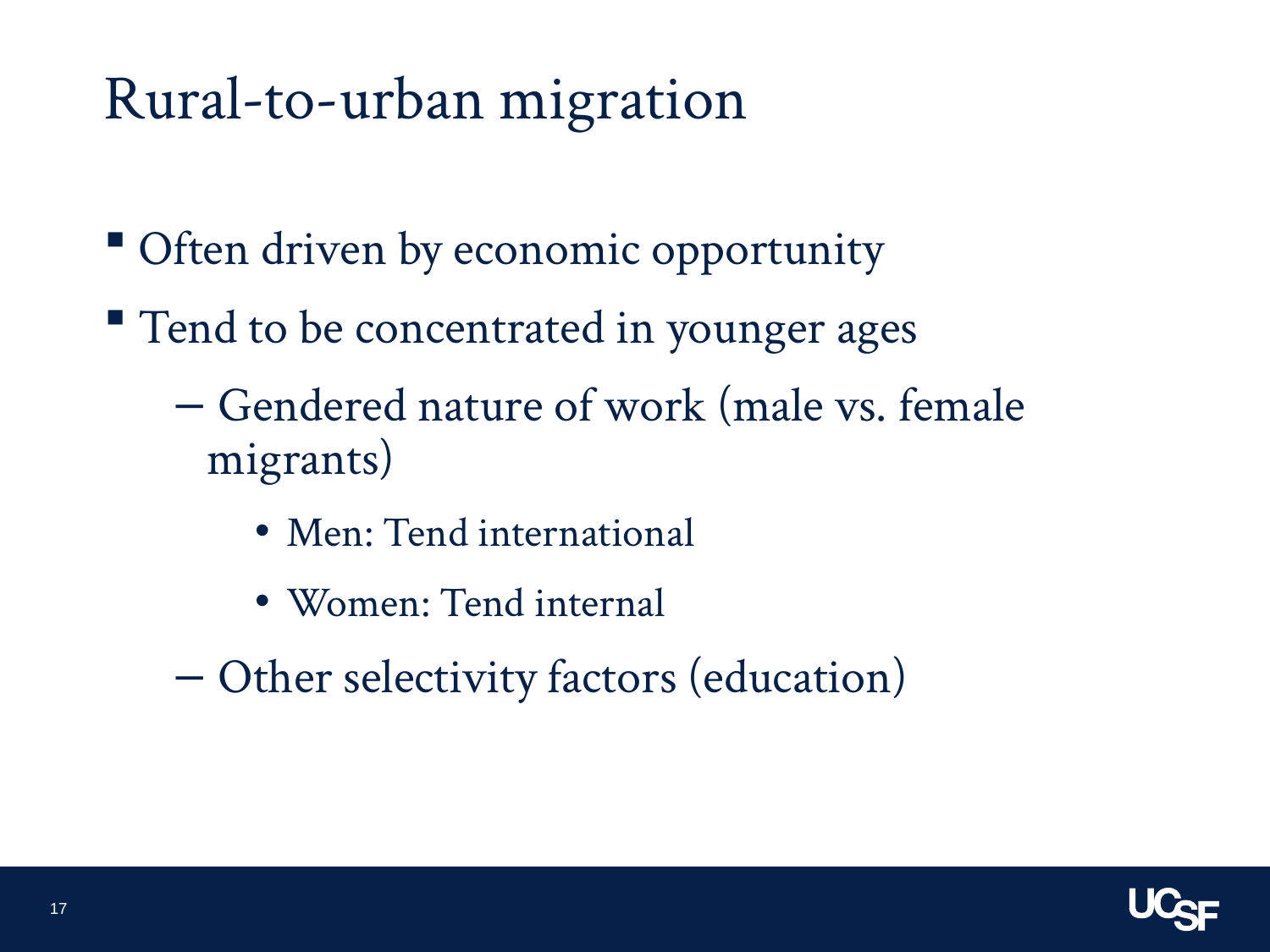

# Rural-to-urban migration
 Often driven by economic opportunity
 Tend to be concentrated in younger ages
 Gendered nature of work (male vs. female migrants)
Men: Tend international
Women: Tend internal
 Other selectivity factors (education)

17